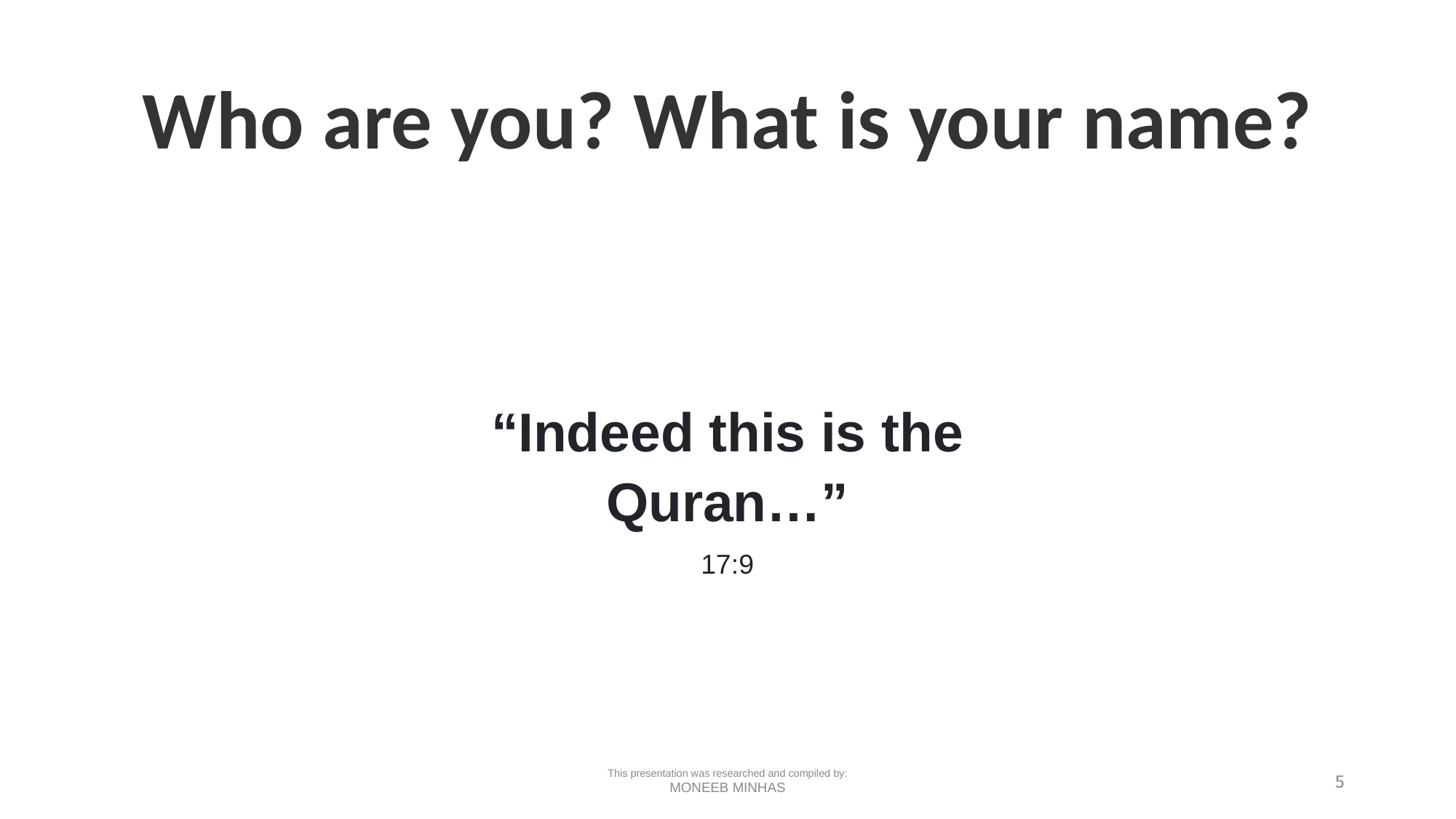

# Who are you? What is your name?
“Indeed this is the Quran…”
17:9
This presentation was researched and compiled by:
MONEEB MINHAS
5